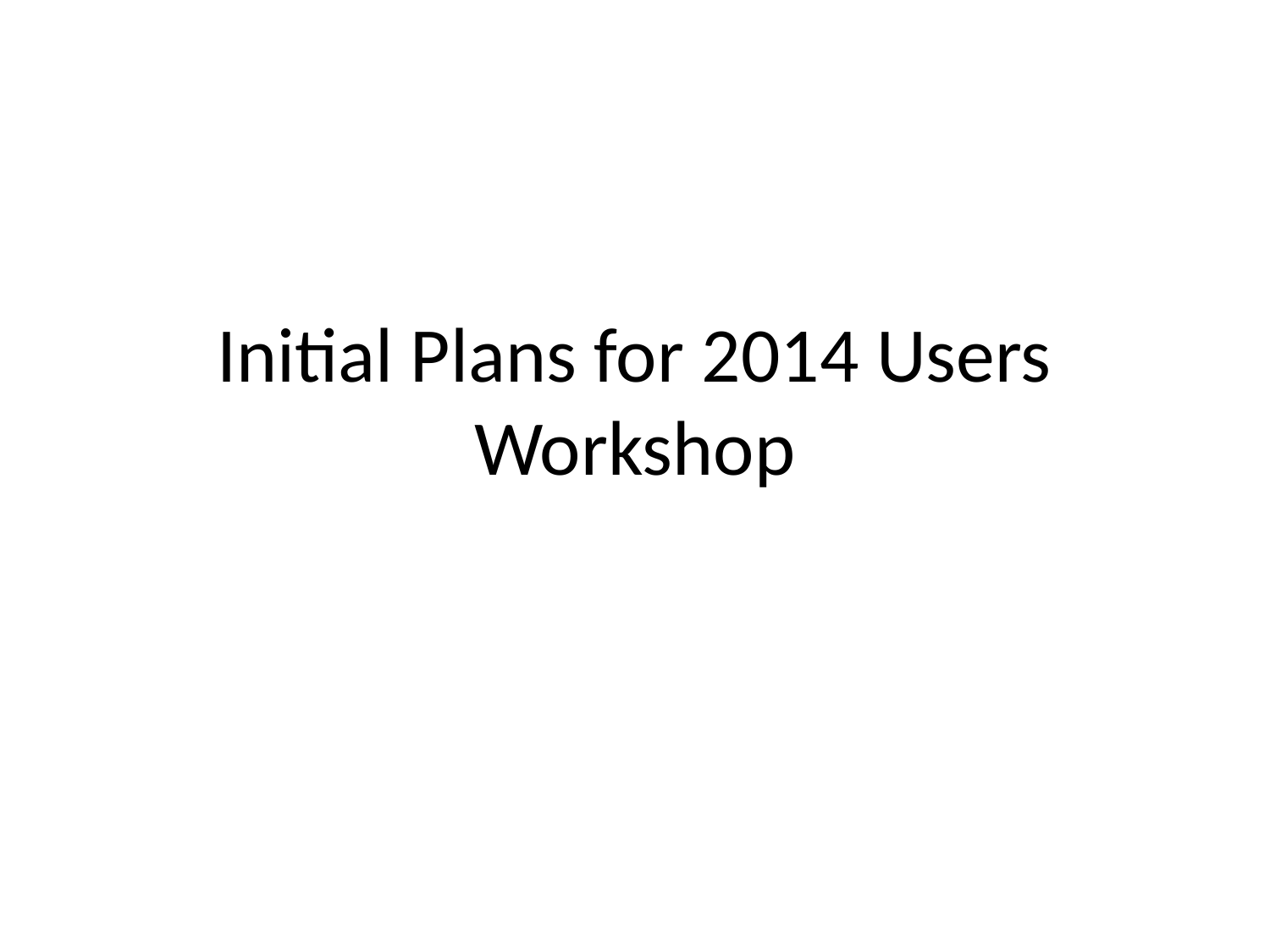

# Initial Plans for 2014 Users Workshop